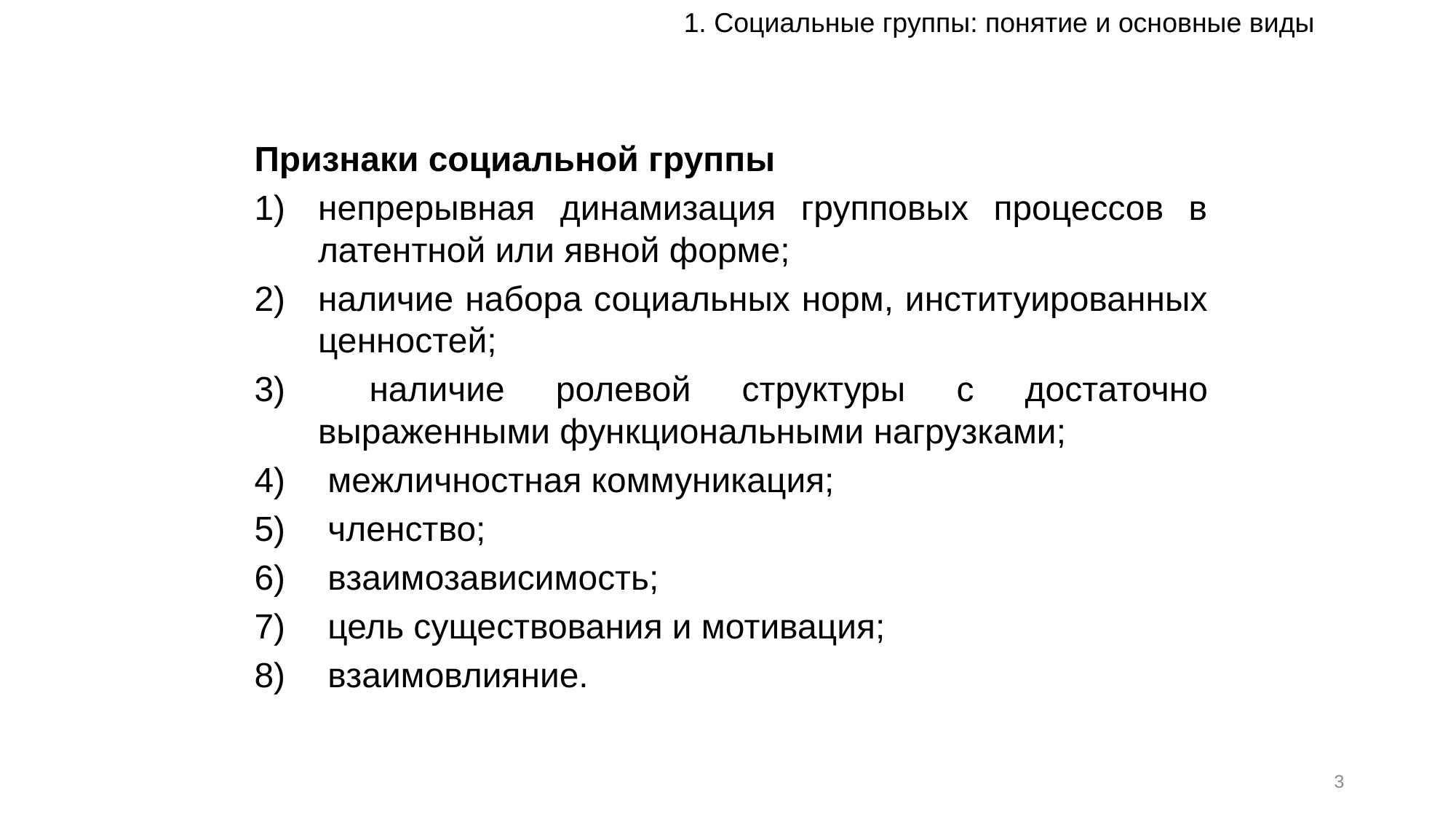

1. Социальные группы: понятие и основные виды

Признаки социальной группы
непрерывная динамизация групповых процессов в латентной или явной форме;
наличие набора социальных норм, институированных ценностей;
 наличие ролевой структуры с достаточно выраженными функциональными нагрузками;
 межличностная коммуникация;
 членство;
 взаимозависимость;
 цель существования и мотивация;
 взаимовлияние.

3